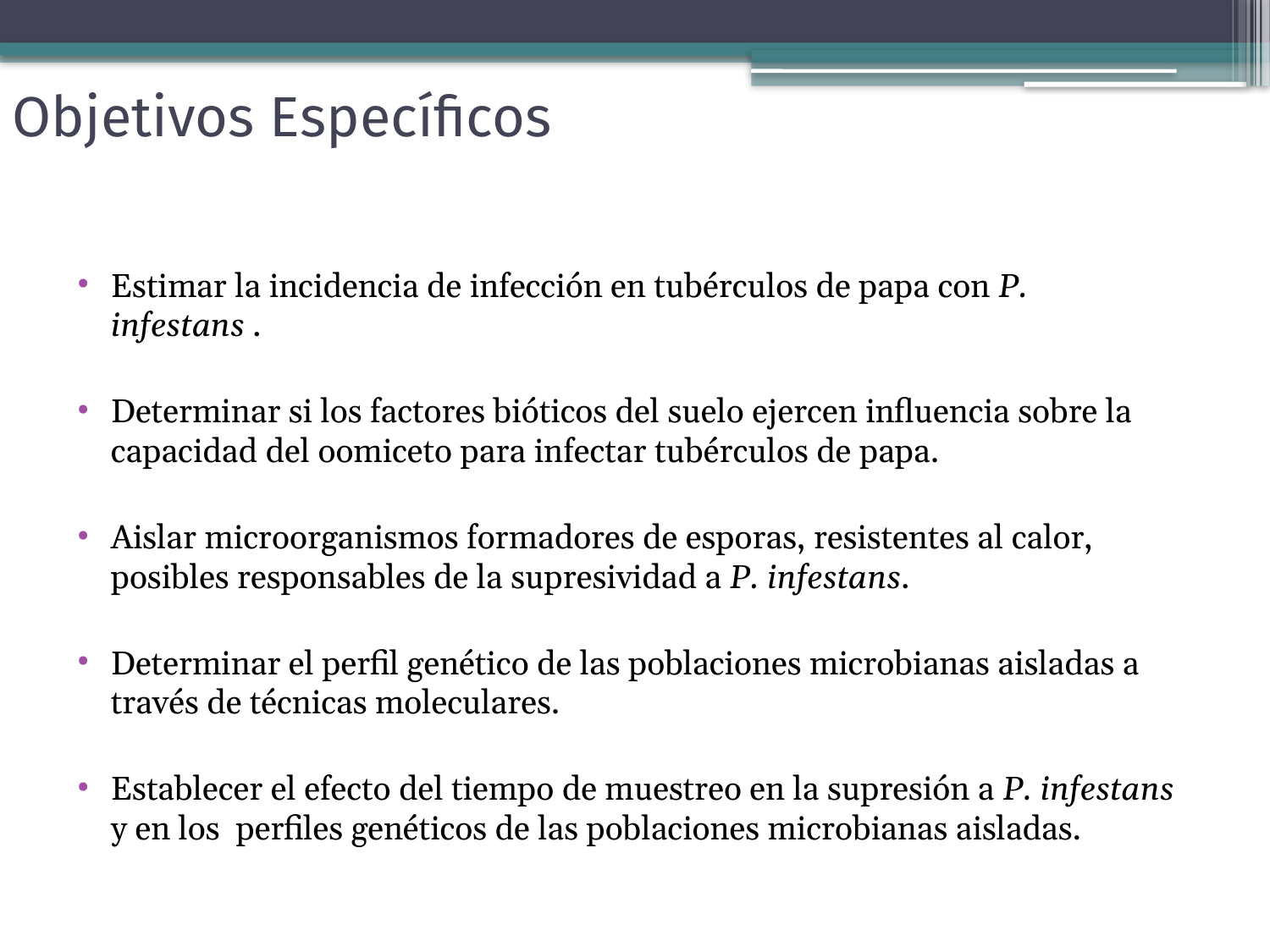

Objetivos Específicos
Estimar la incidencia de infección en tubérculos de papa con P. infestans .

Determinar si los factores bióticos del suelo ejercen influencia sobre la capacidad del oomiceto para infectar tubérculos de papa.

Aislar microorganismos formadores de esporas, resistentes al calor, posibles responsables de la supresividad a P. infestans.

Determinar el perfil genético de las poblaciones microbianas aisladas a través de técnicas moleculares.

Establecer el efecto del tiempo de muestreo en la supresión a P. infestans y en los  perfiles genéticos de las poblaciones microbianas aisladas.